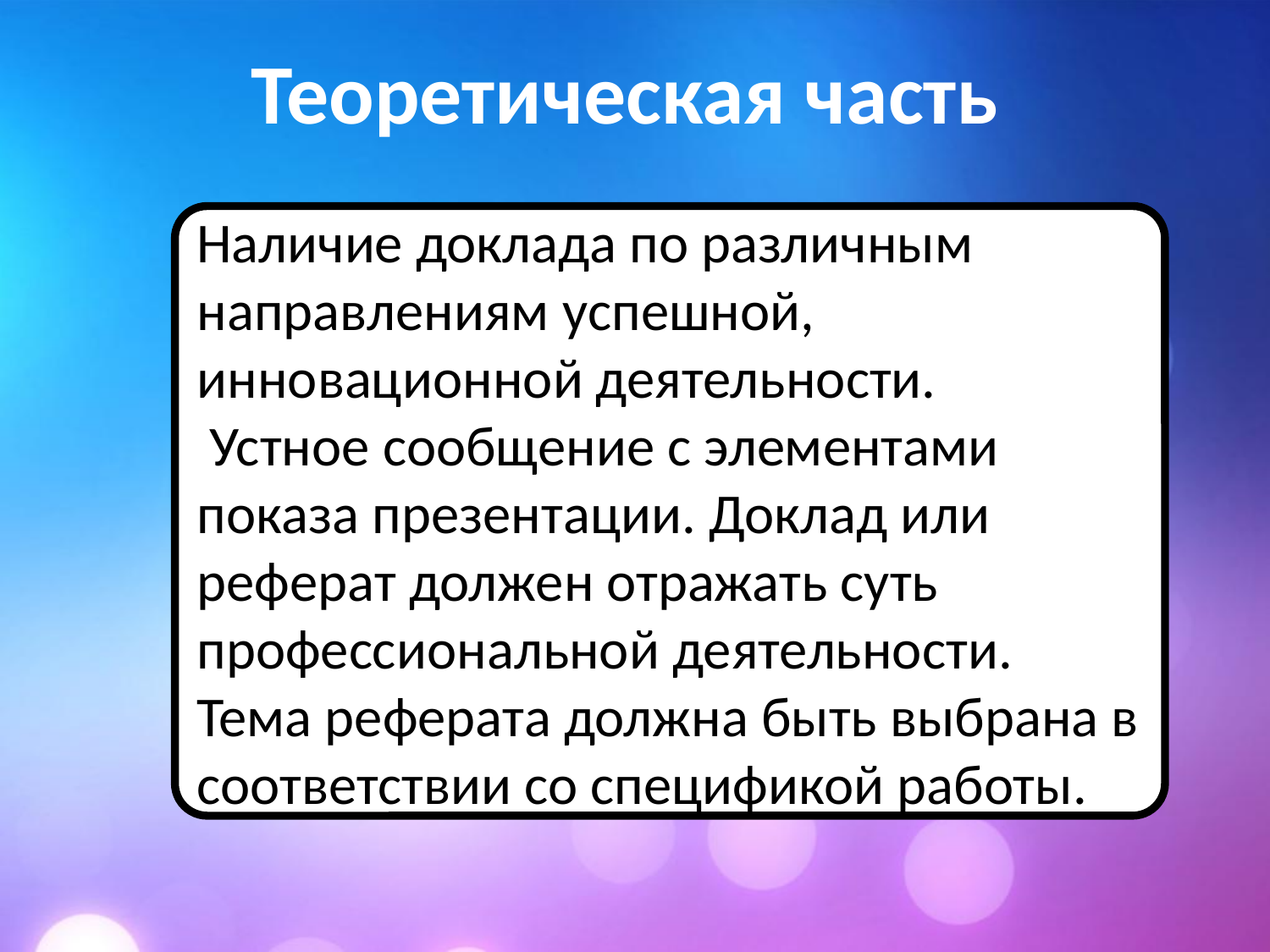

Теоретическая часть
Наличие доклада по различным направлениям успешной, инновационной деятельности.
 Устное сообщение с элементами показа презентации. Доклад или реферат должен отражать суть профессиональной деятельности.
Тема реферата должна быть выбрана в соответствии со спецификой работы.